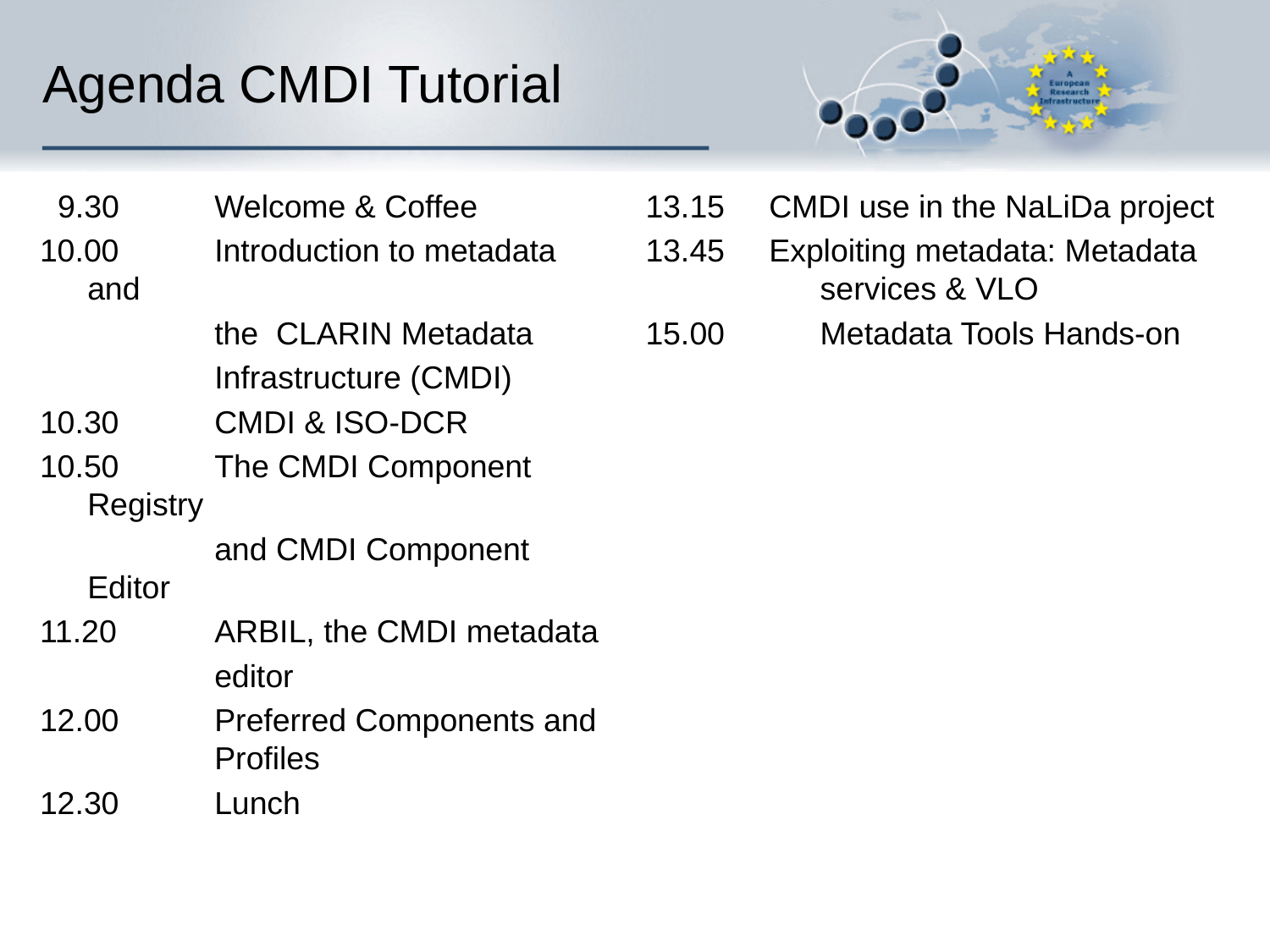

# Agenda CMDI Tutorial
  9.30 	Welcome & Coffee
10.00 	Introduction to metadata and
		the  CLARIN Metadata
		Infrastructure (CMDI)
10.30	CMDI & ISO-DCR
10.50	The CMDI Component Registry
		and CMDI Component Editor
11.20 	ARBIL, the CMDI metadata
		editor
12.00	Preferred Components and 	Profiles
12.30	Lunch

13.15     CMDI use in the NaLiDa project
13.45     Exploiting metadata: Metadata 	services & VLO
15.00	Metadata Tools Hands-on